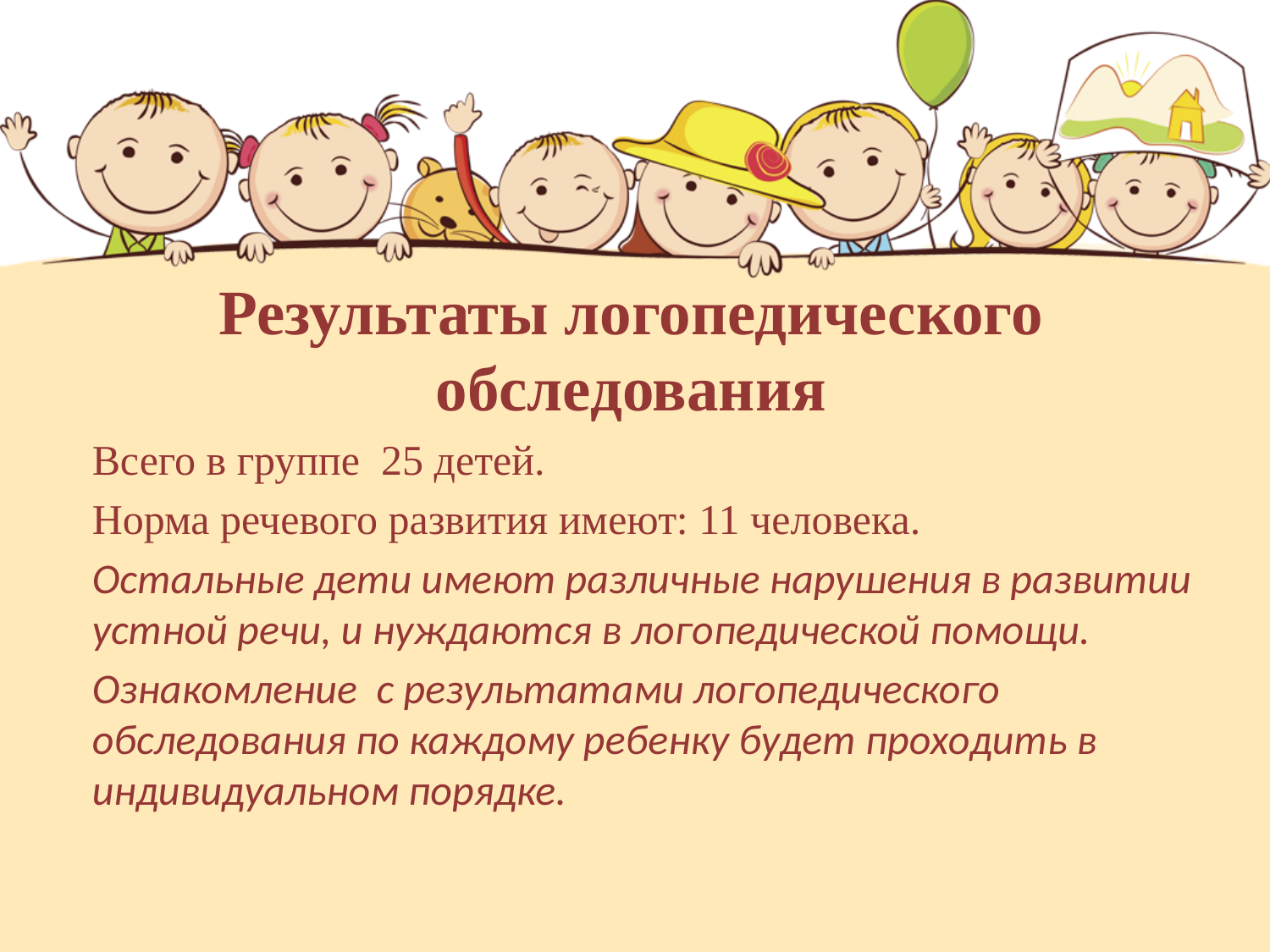

# Результаты логопедического обследования
Всего в группе  25 детей.
Норма речевого развития имеют: 11 человека.
Остальные дети имеют различные нарушения в развитии устной речи, и нуждаются в логопедической помощи.
Ознакомление  с результатами логопедического обследования по каждому ребенку будет проходить в индивидуальном порядке.